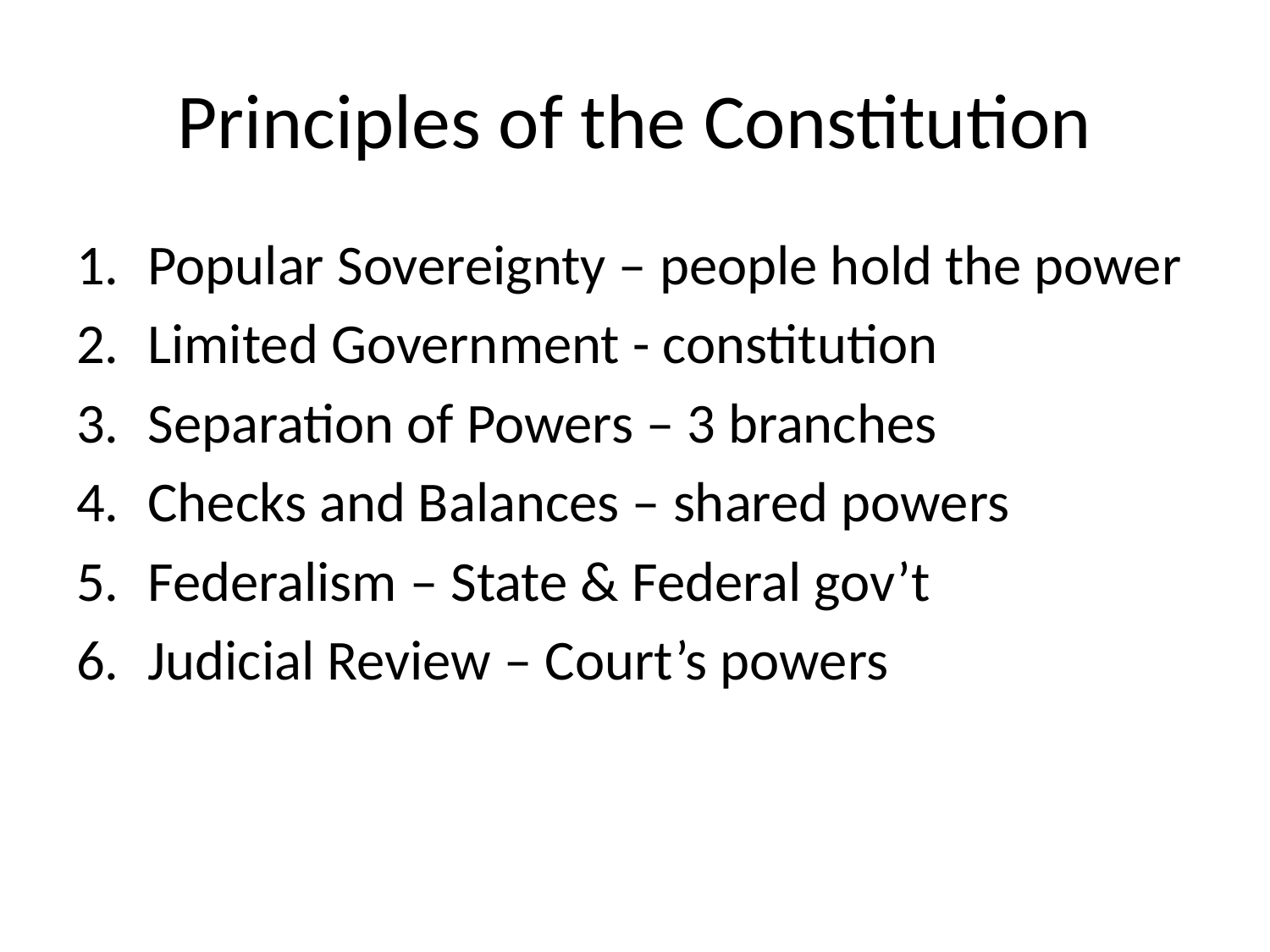

# Principles of the Constitution
Popular Sovereignty – people hold the power
Limited Government - constitution
Separation of Powers – 3 branches
Checks and Balances – shared powers
Federalism – State & Federal gov’t
Judicial Review – Court’s powers